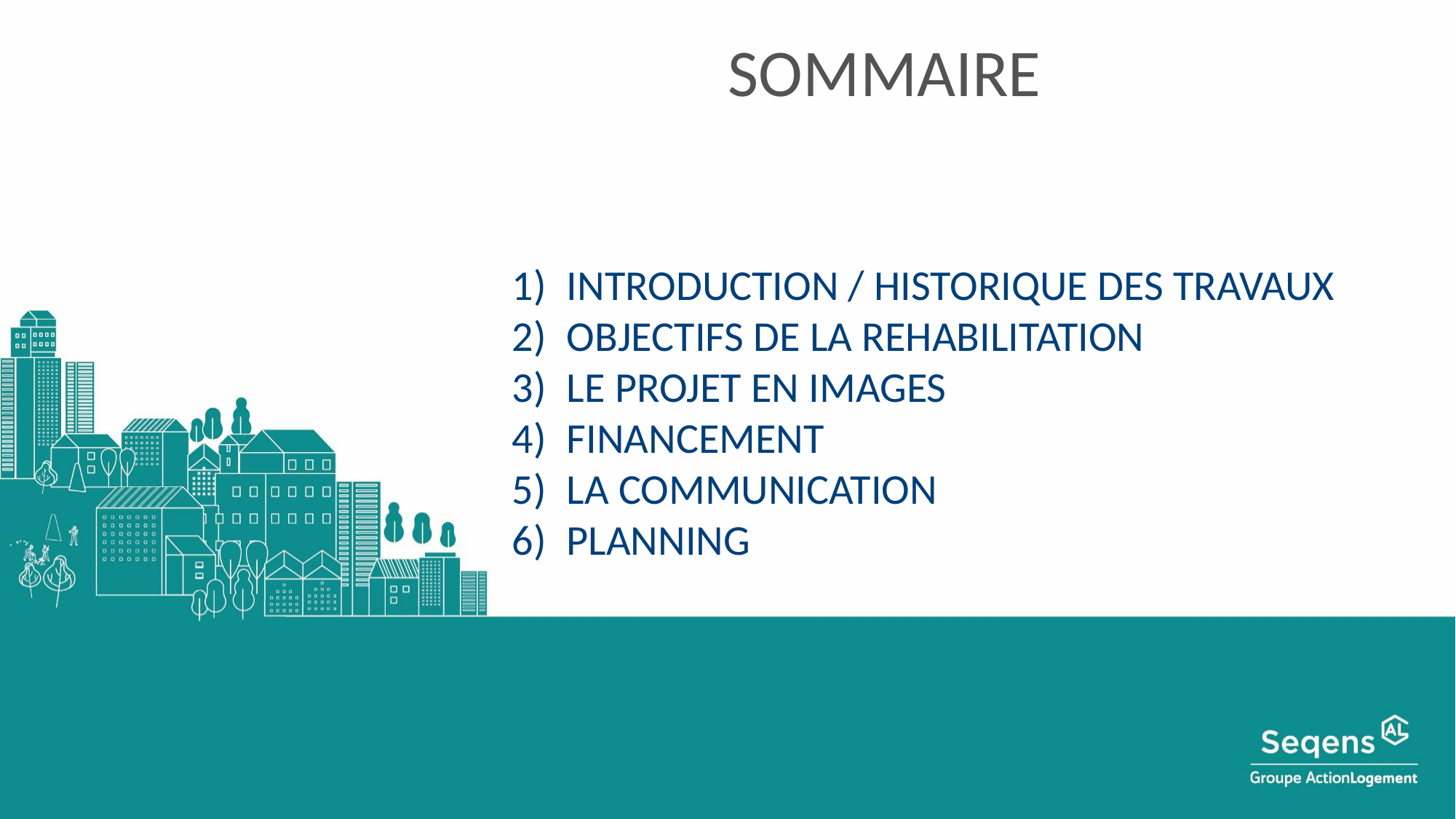

# SOMMAIRE
INTRODUCTION / HISTORIQUE DES TRAVAUX
OBJECTIFS DE LA REHABILITATION
LE PROJET EN IMAGES
FINANCEMENT
LA COMMUNICATION
PLANNING